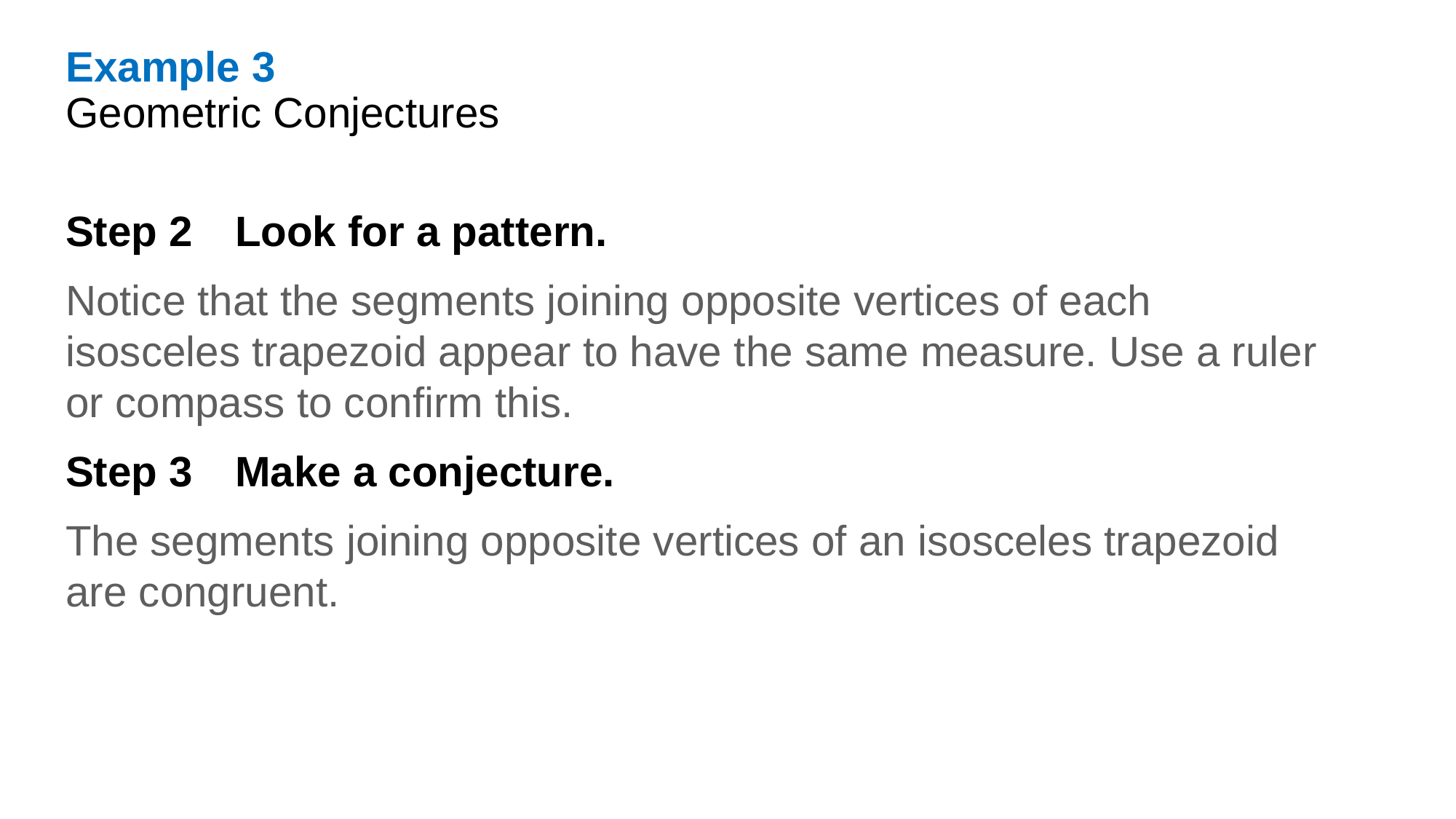

Example 3
Geometric Conjectures
Step 2 Look for a pattern.
Notice that the segments joining opposite vertices of each isosceles trapezoid appear to have the same measure. Use a ruler or compass to confirm this.
Step 3 Make a conjecture.
The segments joining opposite vertices of an isosceles trapezoid are congruent.